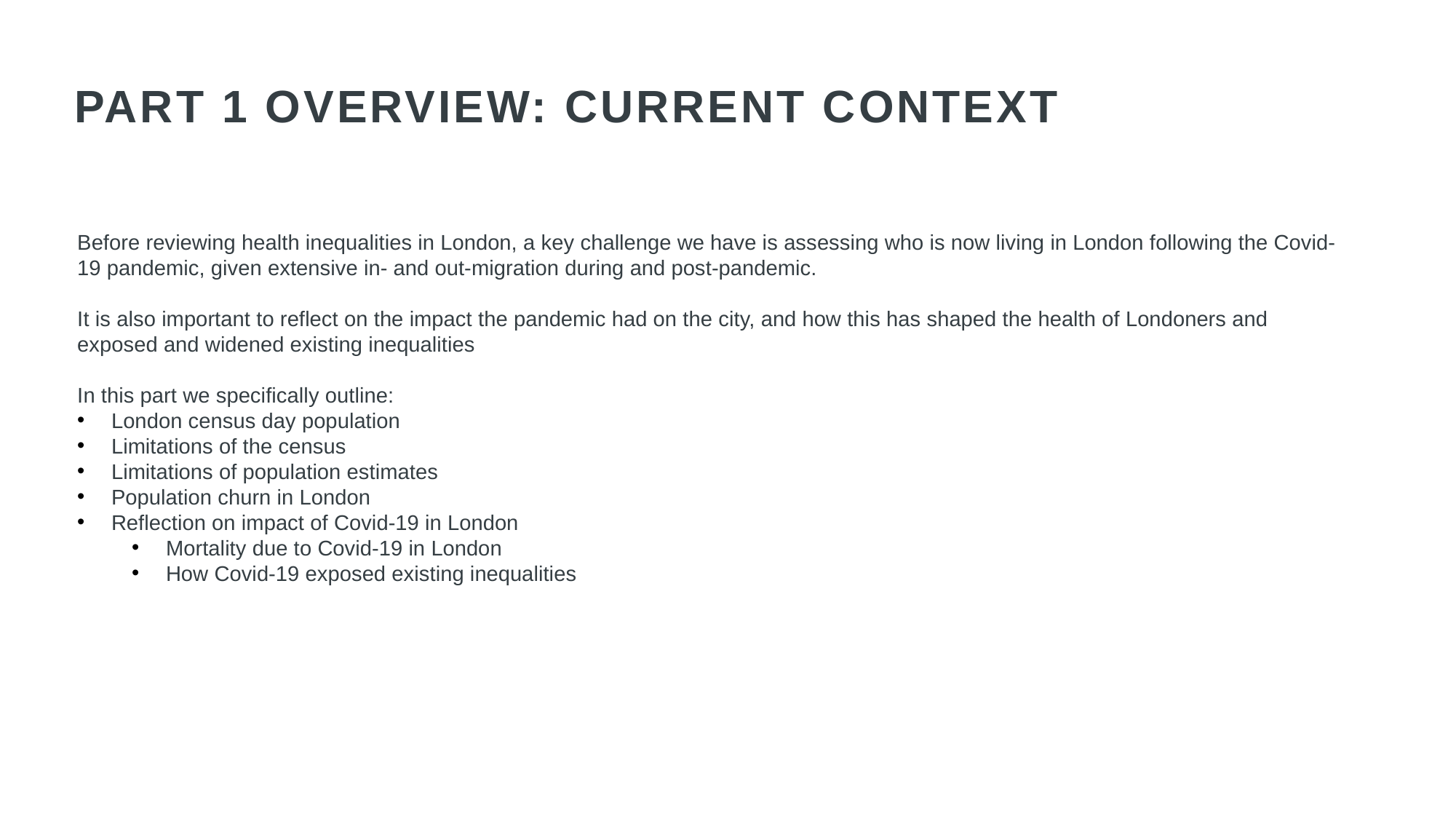

PART 1 OVERVIEW: CURRENT CONTEXT
Before reviewing health inequalities in London, a key challenge we have is assessing who is now living in London following the Covid-19 pandemic, given extensive in- and out-migration during and post-pandemic.

It is also important to reflect on the impact the pandemic had on the city, and how this has shaped the health of Londoners and exposed and widened existing inequalities

In this part we specifically outline:
London census day population
Limitations of the census
Limitations of population estimates
Population churn in London
Reflection on impact of Covid-19 in London
Mortality due to Covid-19 in London
How Covid-19 exposed existing inequalities